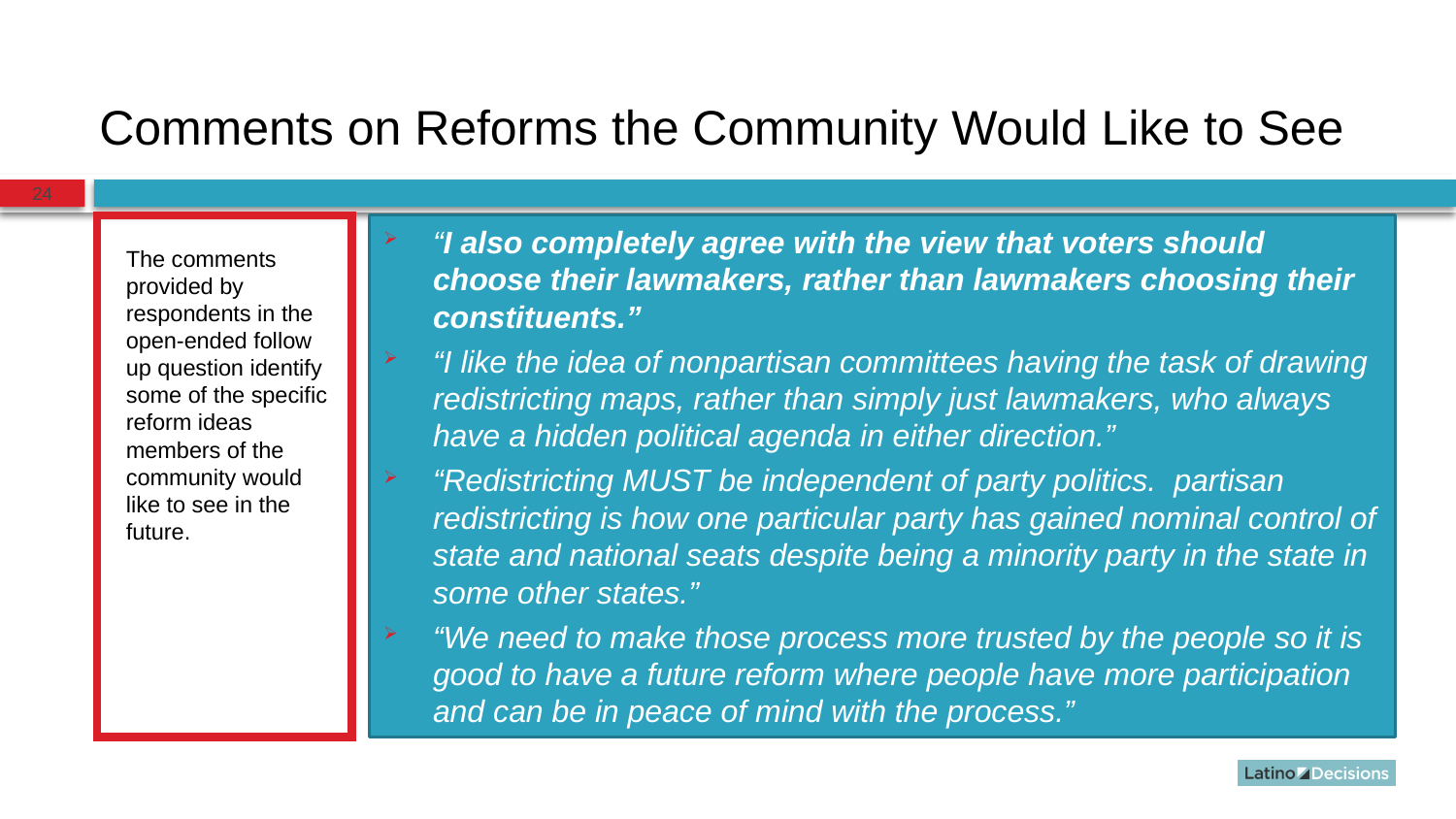

# Comments on Reforms the Community Would Like to See
24
The comments provided by respondents in the open-ended follow up question identify some of the specific reform ideas members of the community would like to see in the future.
“I also completely agree with the view that voters should choose their lawmakers, rather than lawmakers choosing their constituents.”
“I like the idea of nonpartisan committees having the task of drawing redistricting maps, rather than simply just lawmakers, who always have a hidden political agenda in either direction.”
“Redistricting MUST be independent of party politics.  partisan redistricting is how one particular party has gained nominal control of state and national seats despite being a minority party in the state in some other states.”
“We need to make those process more trusted by the people so it is good to have a future reform where people have more participation and can be in peace of mind with the process.”